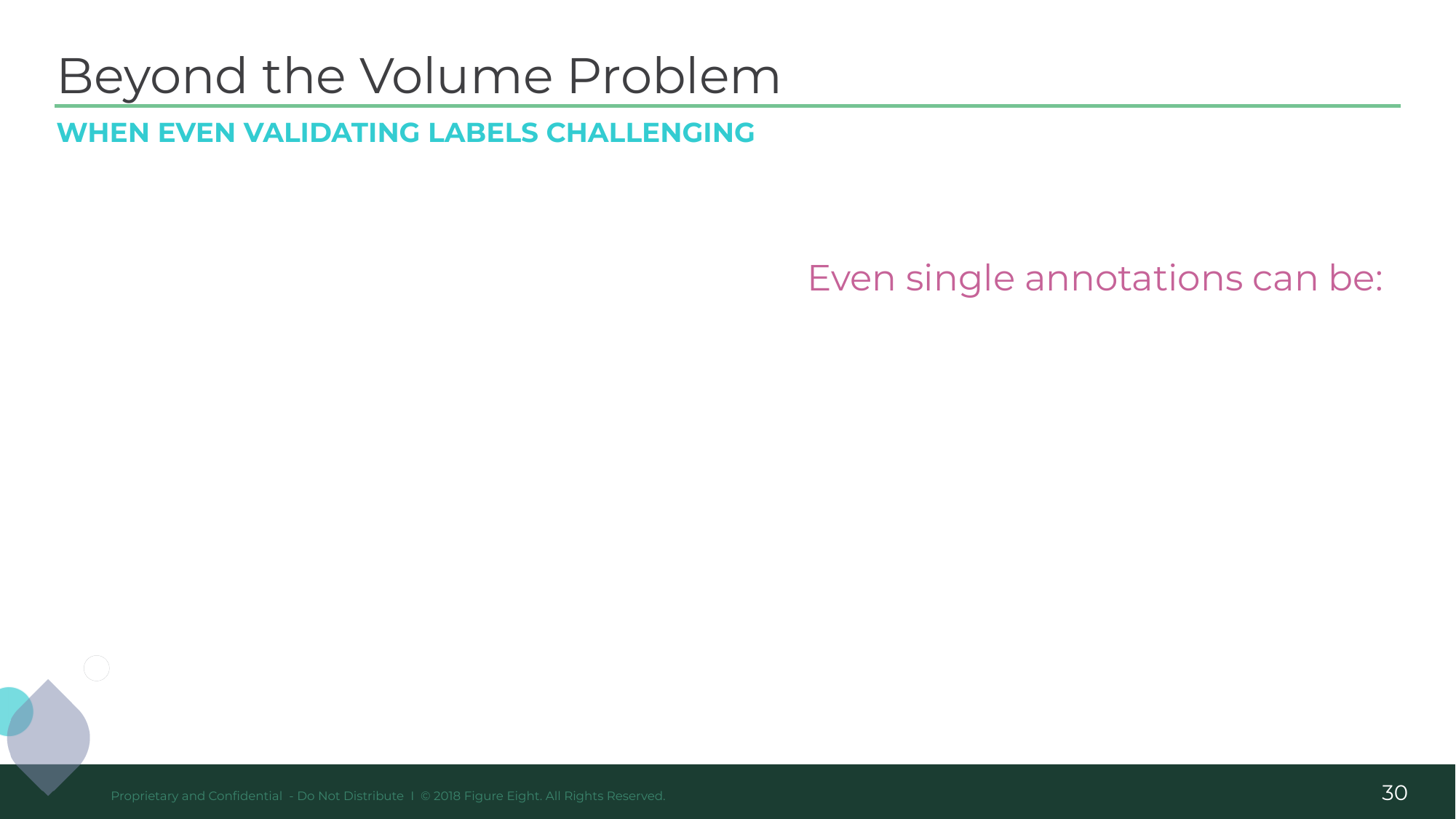

# Beyond the Volume Problem
WHEN EVEN VALIDATING LABELS CHALLENGING
Even single annotations can be:
30
Proprietary and Confidential  - Do Not Distribute  I  © 2018 Figure Eight. All Rights Reserved.